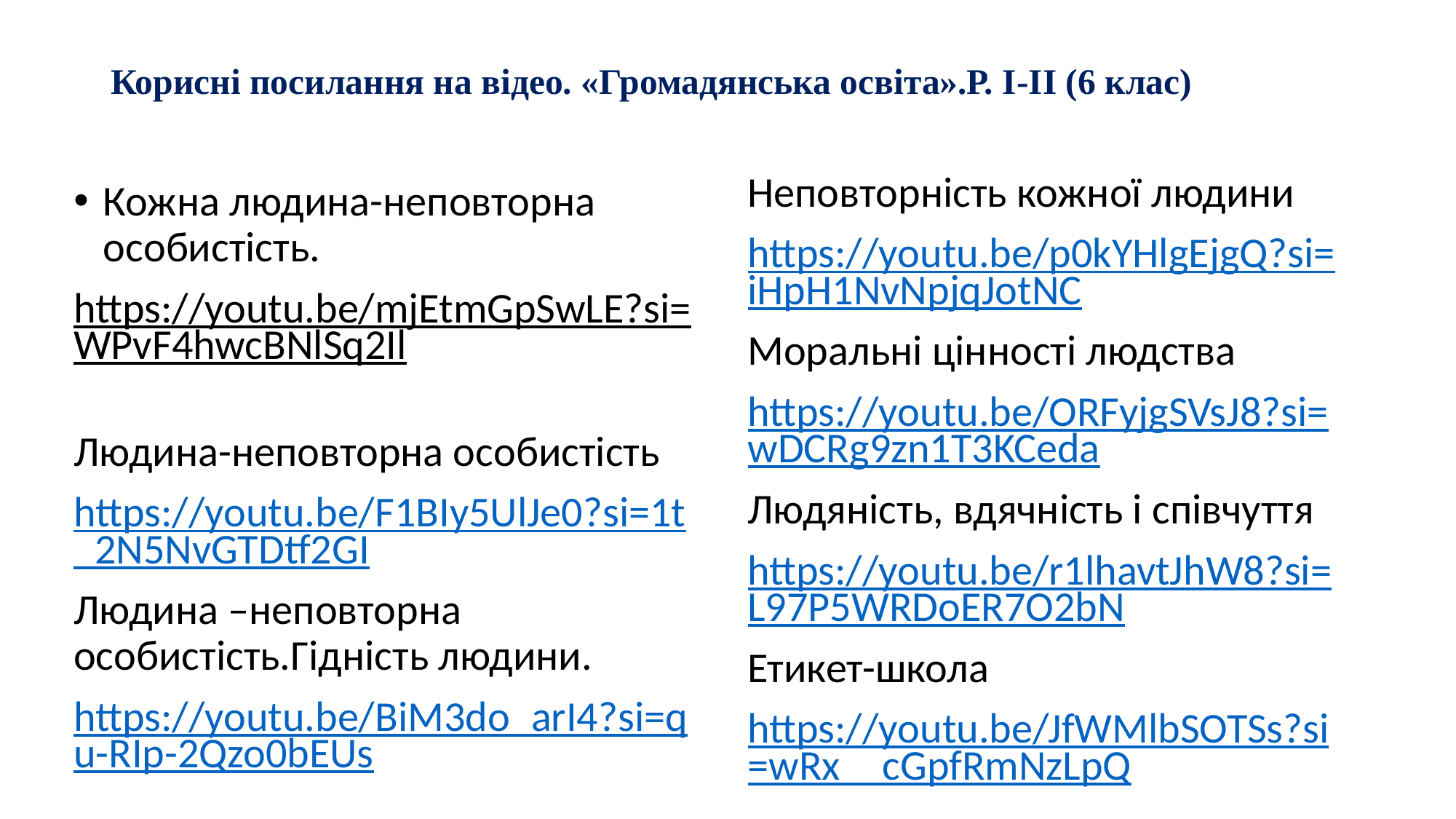

# Корисні посилання на відео. «Громадянська освіта».Р. І-ІІ (6 клас)
Неповторність кожної людини
https://youtu.be/p0kYHlgEjgQ?si=iHpH1NvNpjqJotNC
Моральні цінності людства
https://youtu.be/ORFyjgSVsJ8?si=wDCRg9zn1T3KCeda
Людяність, вдячність і співчуття
https://youtu.be/r1lhavtJhW8?si=L97P5WRDoER7O2bN
Етикет-школа
https://youtu.be/JfWMlbSOTSs?si=wRx__cGpfRmNzLpQ

Кожна людина-неповторна особистість.
https://youtu.be/mjEtmGpSwLE?si=WPvF4hwcBNlSq2Il
Людина-неповторна особистість
https://youtu.be/F1BIy5UlJe0?si=1t_2N5NvGTDtf2GI
Людина –неповторна особистість.Гідність людини.
https://youtu.be/BiM3do_arI4?si=qu-RIp-2Qzo0bEUs